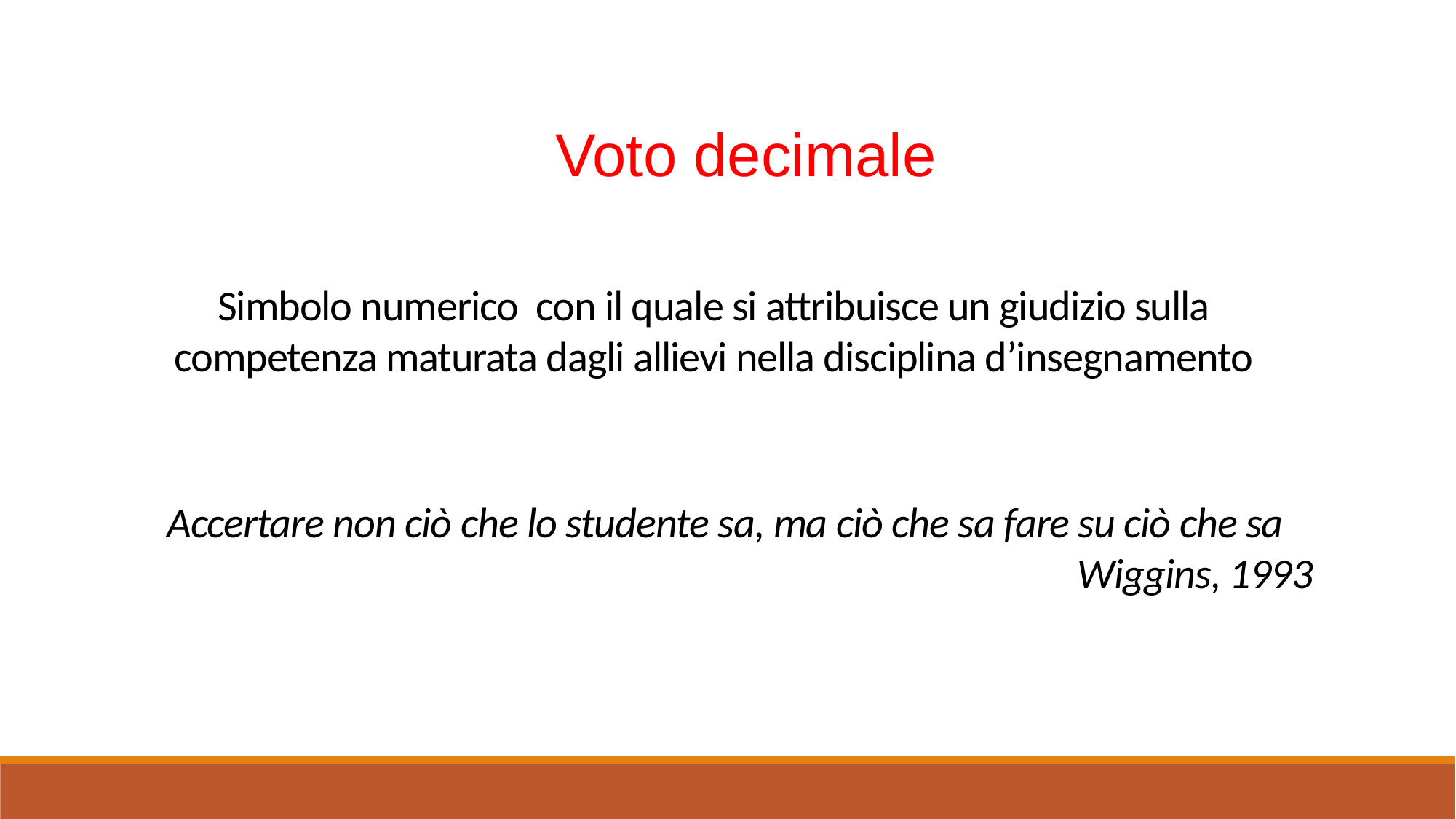

Voto decimale
Simbolo numerico  con il quale si attribuisce un giudizio sulla competenza maturata dagli allievi nella disciplina d’insegnamento
Accertare non ciò che lo studente sa, ma ciò che sa fare su ciò che sa
Wiggins, 1993